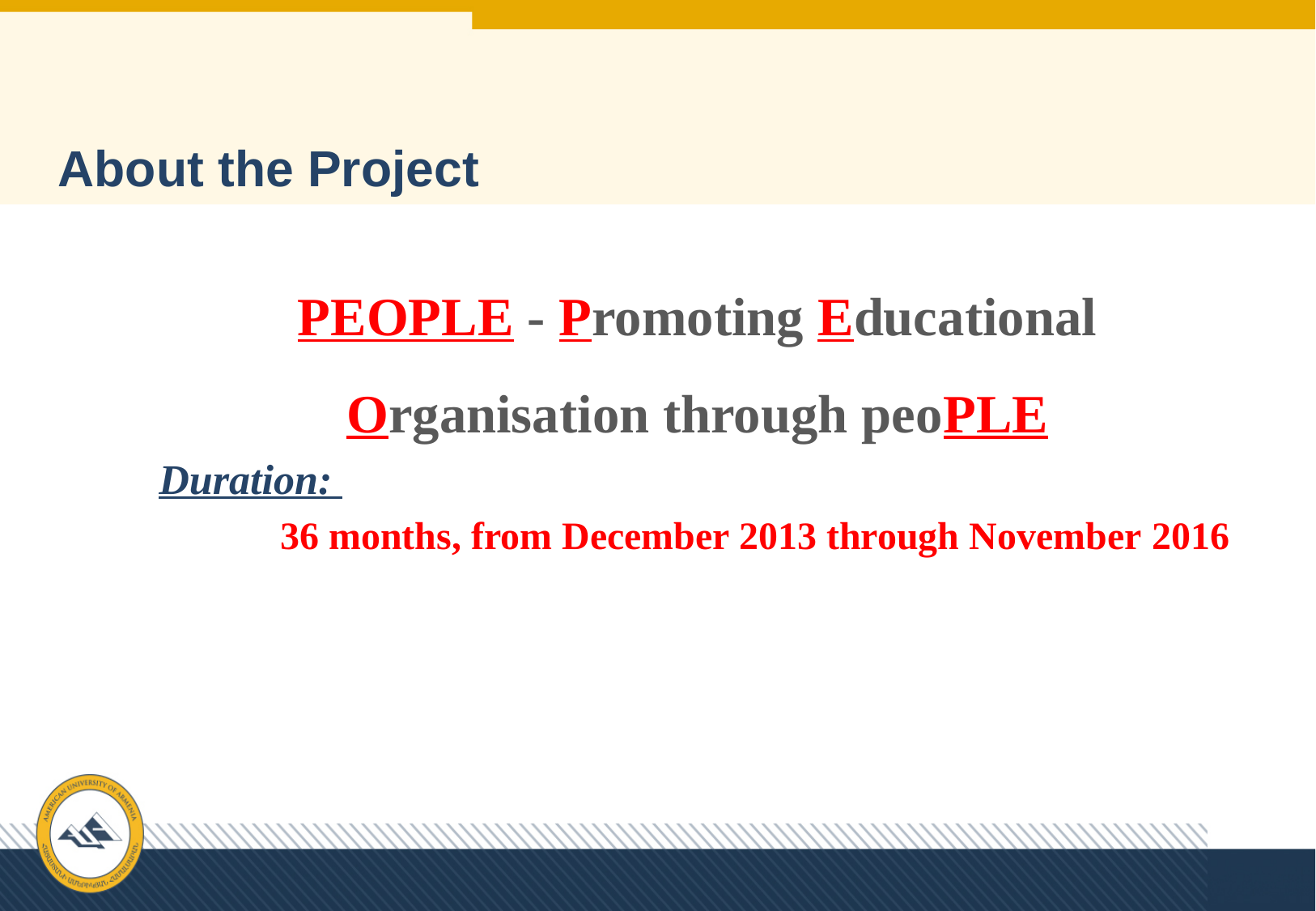

About the Project

PEOPLE - Promoting Educational Organisation through peoPLE
Duration:
	36 months, from December 2013 through November 2016